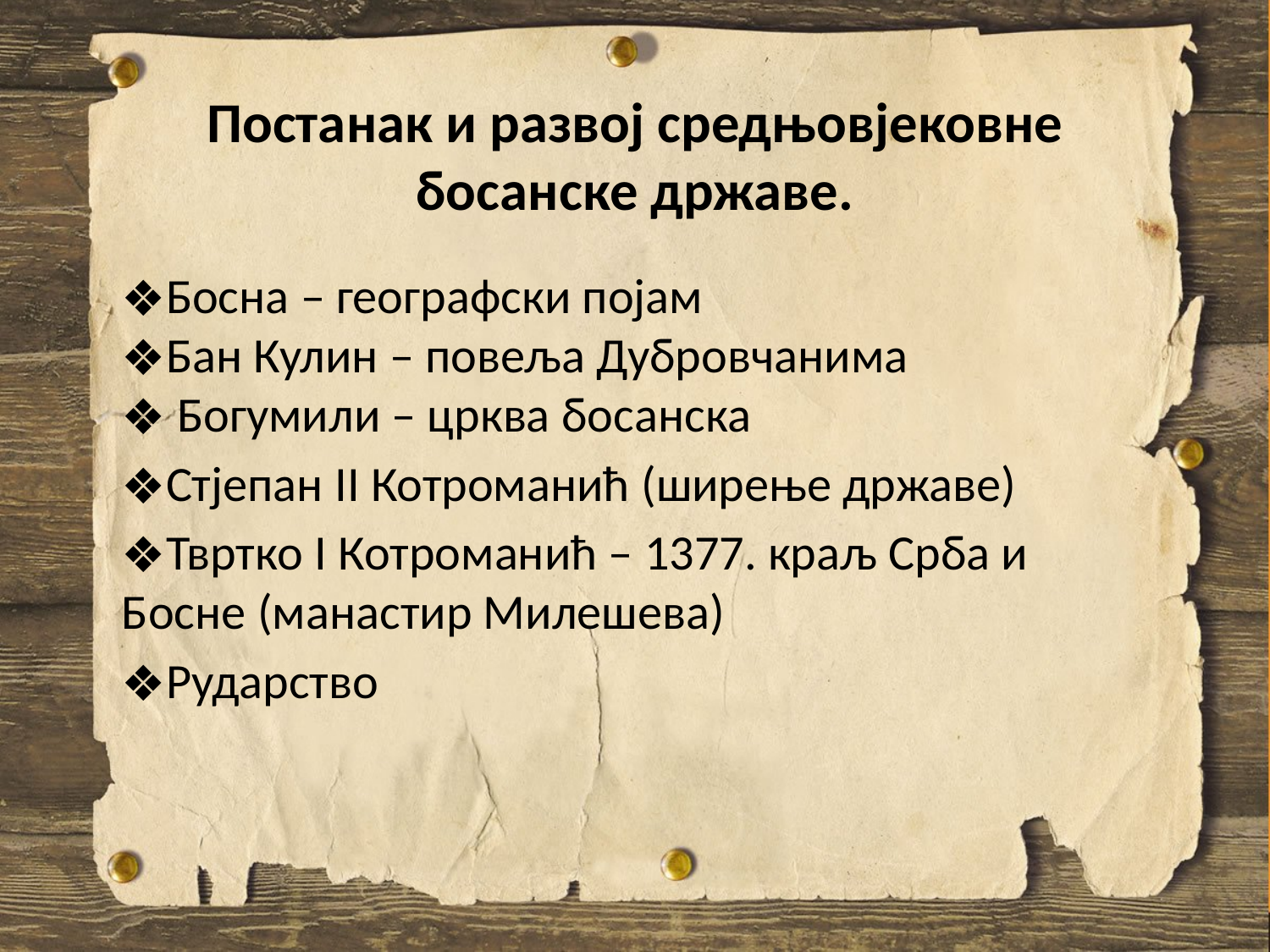

# Постанак и развој средњовјековне босанске државе.
Босна – географски појам
Бан Кулин – повеља Дубровчанима
 Богумили – црква босанска
Стјепан II Котроманић (ширење државе)
Твртко I Котроманић – 1377. краљ Срба и Босне (манастир Милешева)
Рударство